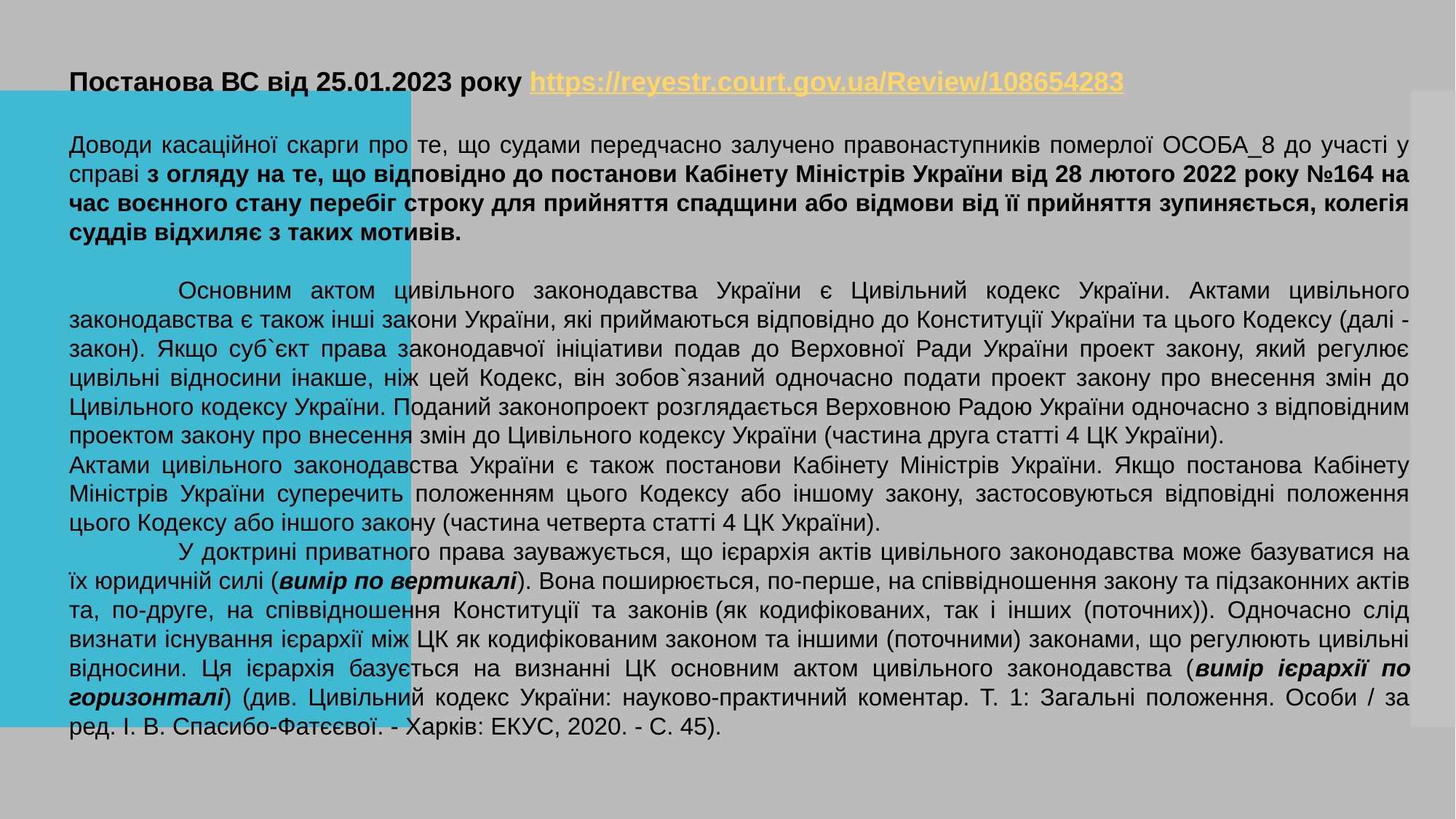

Постанова ВС від 25.01.2023 року https://reyestr.court.gov.ua/Review/108654283

Доводи касаційної скарги про те, що судами передчасно залучено правонаступників померлої ОСОБА_8 до участі у справі з огляду на те, що відповідно до постанови Кабінету Міністрів України від 28 лютого 2022 року №164 на час воєнного стану перебіг строку для прийняття спадщини або відмови від її прийняття зупиняється, колегія суддів відхиляє з таких мотивів.

	Основним актом цивільного законодавства України є Цивільний кодекс України. Актами цивільного законодавства є також інші закони України, які приймаються відповідно до Конституції України та цього Кодексу (далі - закон). Якщо суб`єкт права законодавчої ініціативи подав до Верховної Ради України проект закону, який регулює цивільні відносини інакше, ніж цей Кодекс, він зобов`язаний одночасно подати проект закону про внесення змін до Цивільного кодексу України. Поданий законопроект розглядається Верховною Радою України одночасно з відповідним проектом закону про внесення змін до Цивільного кодексу України (частина друга статті 4 ЦК України).
Актами цивільного законодавства України є також постанови Кабінету Міністрів України. Якщо постанова Кабінету Міністрів України суперечить положенням цього Кодексу або іншому закону, застосовуються відповідні положення цього Кодексу або іншого закону (частина четверта статті 4 ЦК України).
	У доктрині приватного права зауважується, що ієрархія актів цивільного законодавства може базуватися на їх юридичній силі (вимір по вертикалі). Вона поширюється, по-перше, на співвідношення закону та підзаконних актів та, по-друге, на співвідношення Конституції та законів (як кодифікованих, так і інших (поточних)). Одночасно слід визнати існування ієрархії між ЦК як кодифікованим законом та іншими (поточними) законами, що регулюють цивільні відносини. Ця ієрархія базується на визнанні ЦК основним актом цивільного законодавства (вимір ієрархії по горизонталі) (див. Цивільний кодекс України: науково-практичний коментар. Т. 1: Загальні положення. Особи / за ред. І. В. Спасибо-Фатєєвої. - Харків: ЕКУС, 2020. - С. 45).